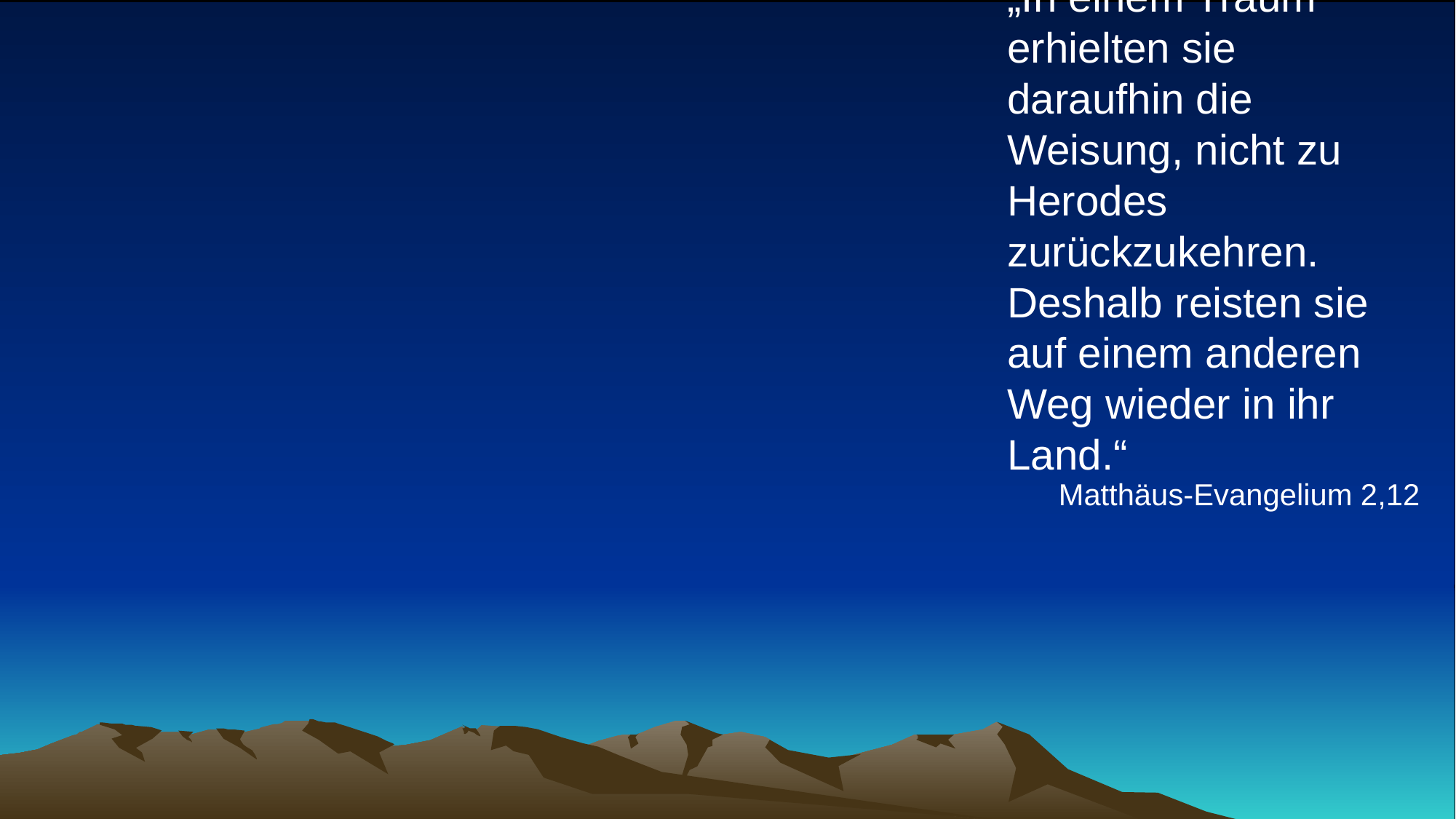

# „In einem Traum erhielten sie daraufhin die Weisung, nicht zu Herodes zurückzukehren. Deshalb reisten sie auf einem anderen Weg wieder in ihr Land.“
Matthäus-Evangelium 2,12